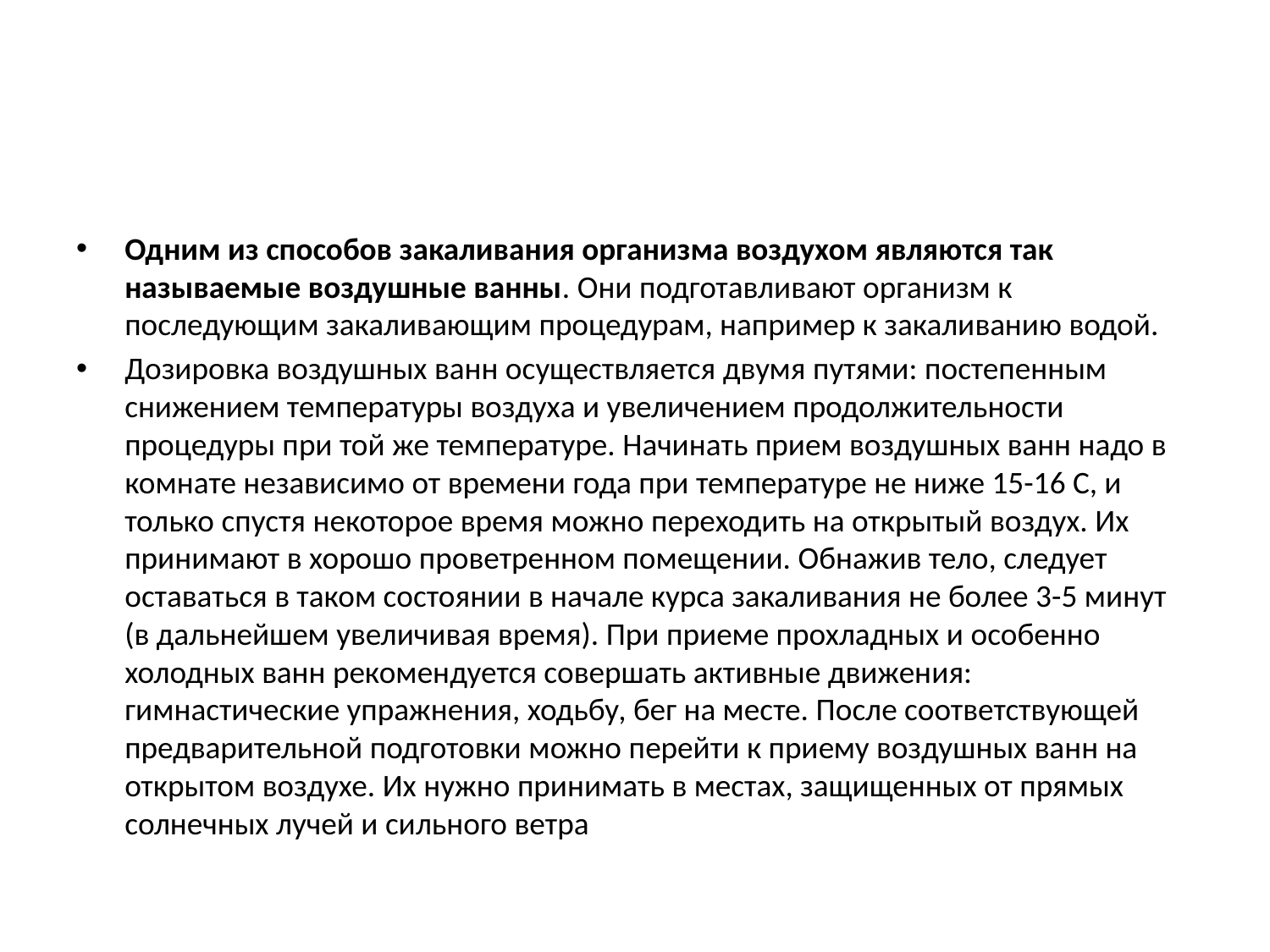

#
Одним из способов закаливания организма воздухом являются так называемые воздушные ванны. Они подготавливают организм к последующим закаливающим процедурам, например к закаливанию водой.
Дозировка воздушных ванн осуществляется двумя путями: постепенным снижением температуры воздуха и увеличением продолжительности процедуры при той же температуре. Начинать прием воздушных ванн надо в комнате независимо от времени года при температуре не ниже 15-16 С, и только спустя некоторое время можно переходить на открытый воздух. Их принимают в хорошо проветренном помещении. Обнажив тело, следует оставаться в таком состоянии в начале курса закаливания не более 3-5 минут (в дальнейшем увеличивая время). При приеме прохладных и особенно холодных ванн рекомендуется совершать активные движения: гимнастические упражнения, ходьбу, бег на месте. После соответствующей предварительной подготовки можно перейти к приему воздушных ванн на открытом воздухе. Их нужно принимать в местах, защищенных от прямых солнечных лучей и сильного ветра